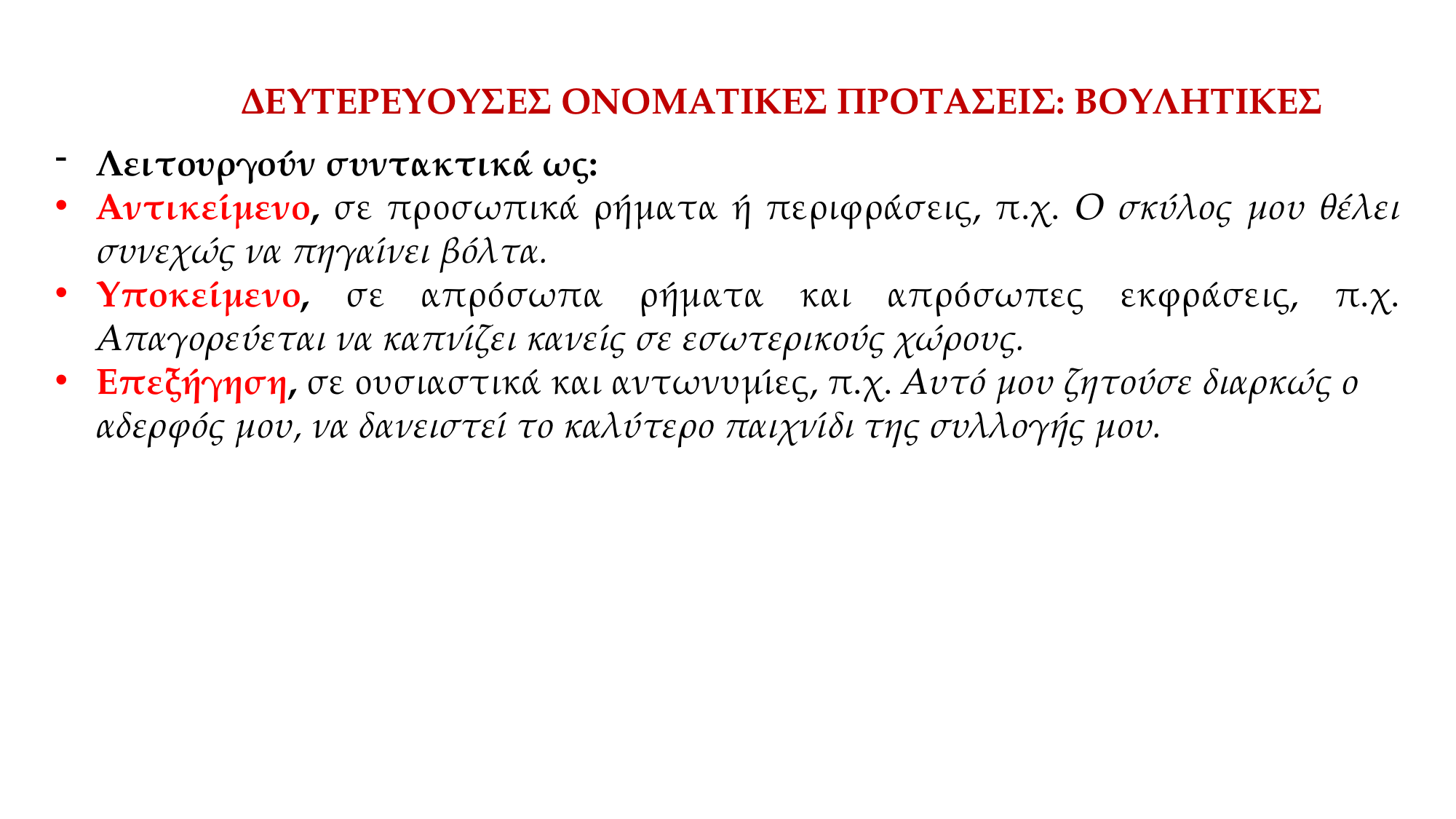

ΔΕΥΤΕΡΕΥΟΥΣΕΣ ΟΝΟΜΑΤΙΚΕΣ ΠΡΟΤΑΣΕΙΣ: ΒΟΥΛΗΤΙΚΕΣ

Λειτουργούν συντακτικά ως:
Αντικείμενο, σε προσωπικά ρήματα ή περιφράσεις, π.χ. Ο σκύλος μου θέλει συνεχώς να πηγαίνει βόλτα.
Υποκείμενο, σε απρόσωπα ρήματα και απρόσωπες εκφράσεις, π.χ. Απαγορεύεται να καπνίζει κανείς σε εσωτερικούς χώρους.
Επεξήγηση, σε ουσιαστικά και αντωνυμίες, π.χ. Αυτό μου ζητούσε διαρκώς ο αδερφός μου, να δανειστεί το καλύτερο παιχνίδι της συλλογής μου.